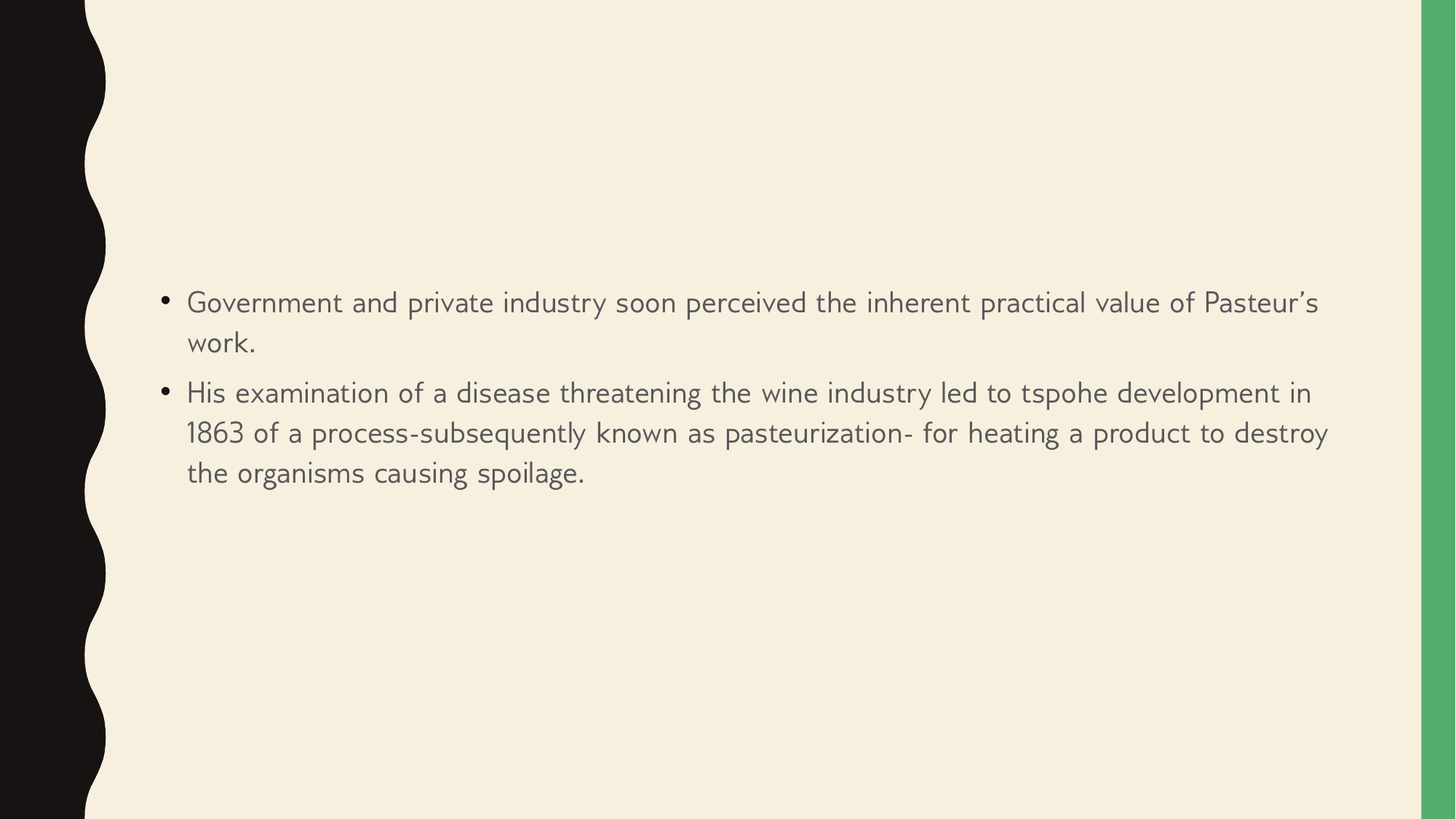

#
Government and private industry soon perceived the inherent practical value of Pasteur’s work.
His examination of a disease threatening the wine industry led to tspohe development in 1863 of a process-subsequently known as pasteurization- for heating a product to destroy the organisms causing spoilage.